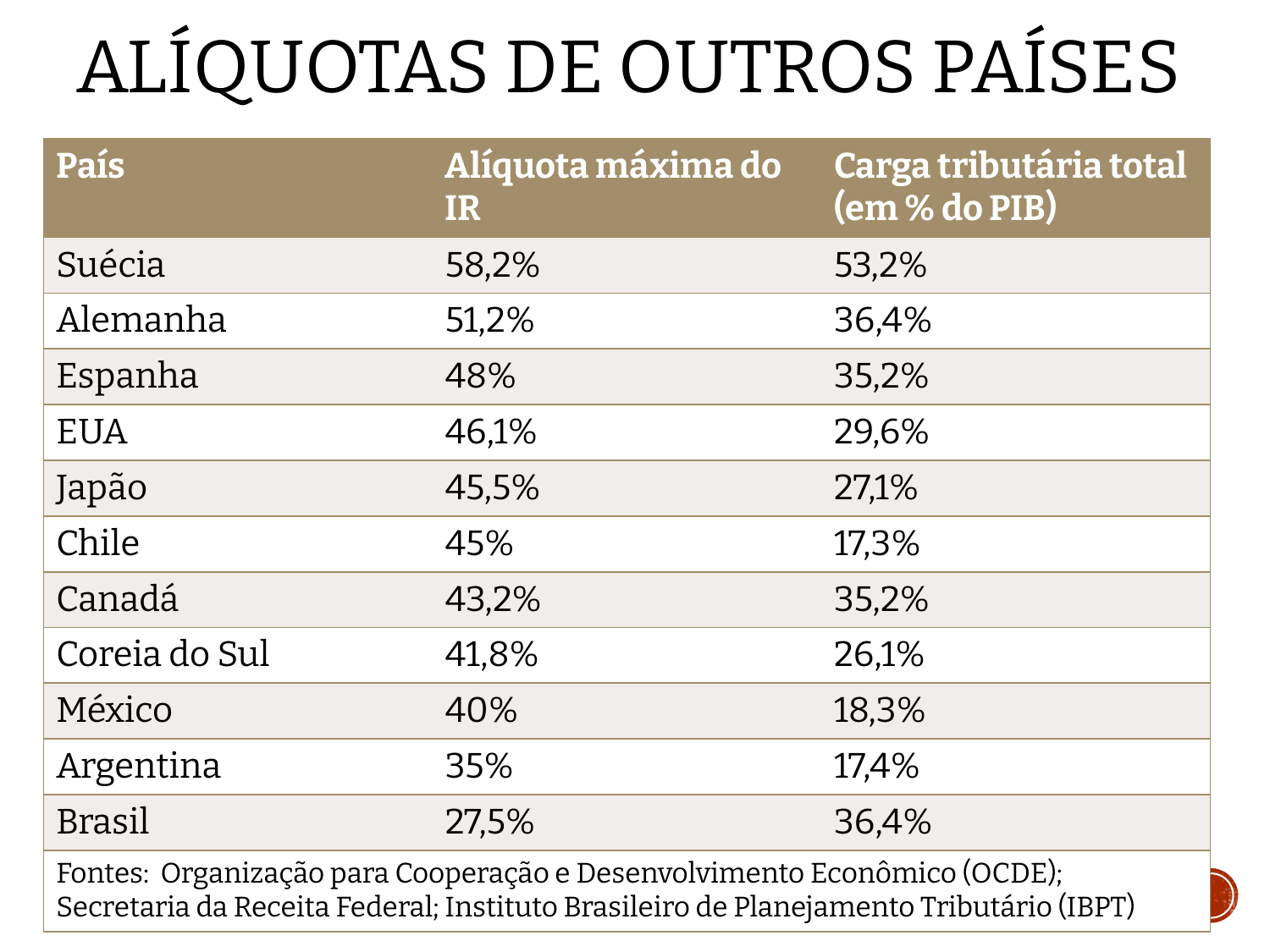

# Alíquotas de outros países
| País | Alíquota máxima do IR | Carga tributária total (em % do PIB) |
| --- | --- | --- |
| Suécia | 58,2% | 53,2% |
| Alemanha | 51,2% | 36,4% |
| Espanha | 48% | 35,2% |
| EUA | 46,1% | 29,6% |
| Japão | 45,5% | 27,1% |
| Chile | 45% | 17,3% |
| Canadá | 43,2% | 35,2% |
| Coreia do Sul | 41,8% | 26,1% |
| México | 40% | 18,3% |
| Argentina | 35% | 17,4% |
| Brasil | 27,5% | 36,4% |
| Fontes: Organização para Cooperação e Desenvolvimento Econômico (OCDE); Secretaria da Receita Federal; Instituto Brasileiro de Planejamento Tributário (IBPT) |  |  |